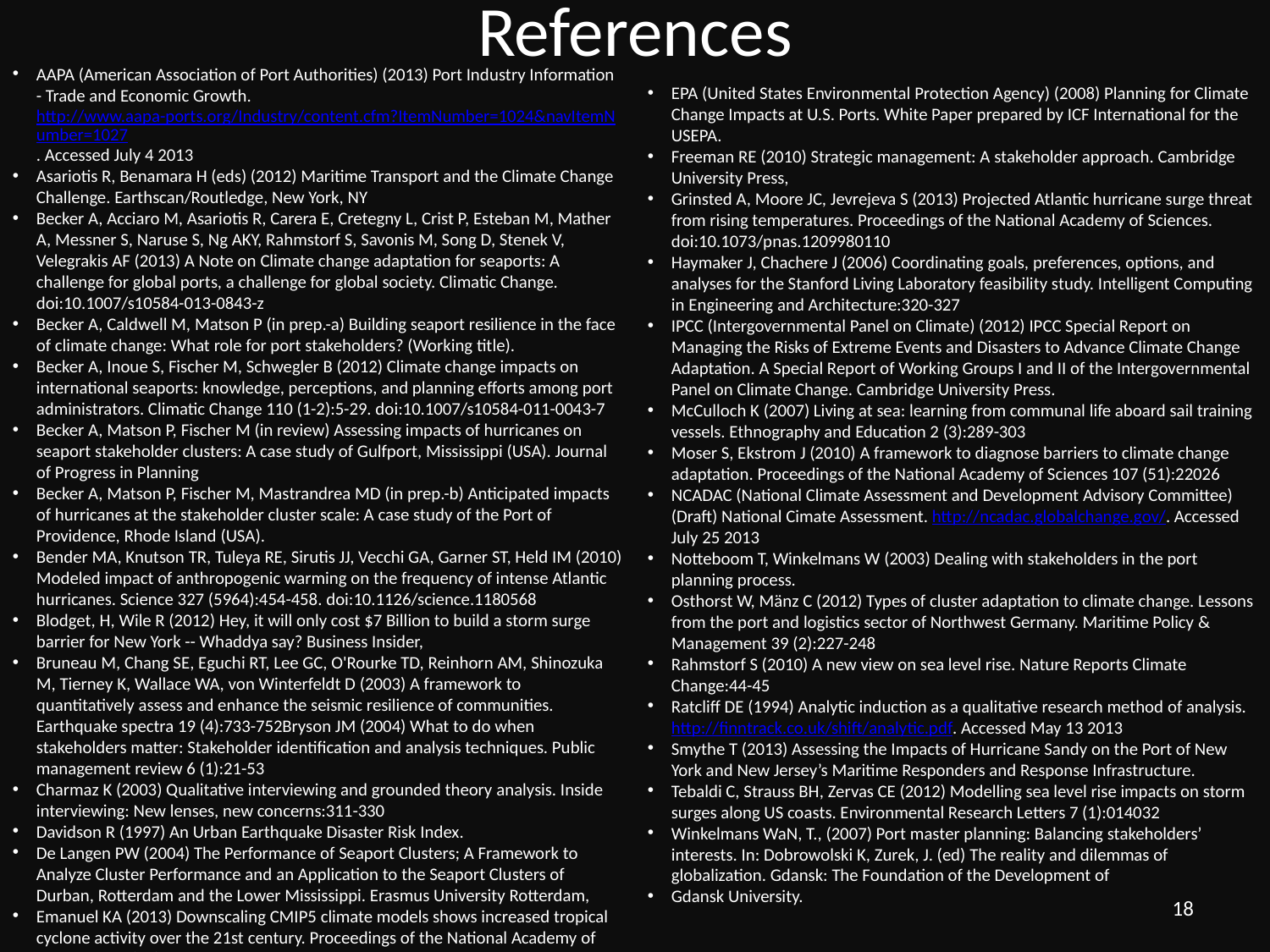

# References
AAPA (American Association of Port Authorities) (2013) Port Industry Information - Trade and Economic Growth. http://www.aapa-ports.org/Industry/content.cfm?ItemNumber=1024&navItemNumber=1027. Accessed July 4 2013
Asariotis R, Benamara H (eds) (2012) Maritime Transport and the Climate Change Challenge. Earthscan/Routledge, New York, NY
Becker A, Acciaro M, Asariotis R, Carera E, Cretegny L, Crist P, Esteban M, Mather A, Messner S, Naruse S, Ng AKY, Rahmstorf S, Savonis M, Song D, Stenek V, Velegrakis AF (2013) A Note on Climate change adaptation for seaports: A challenge for global ports, a challenge for global society. Climatic Change. doi:10.1007/s10584-013-0843-z
Becker A, Caldwell M, Matson P (in prep.-a) Building seaport resilience in the face of climate change: What role for port stakeholders? (Working title).
Becker A, Inoue S, Fischer M, Schwegler B (2012) Climate change impacts on international seaports: knowledge, perceptions, and planning efforts among port administrators. Climatic Change 110 (1-2):5-29. doi:10.1007/s10584-011-0043-7
Becker A, Matson P, Fischer M (in review) Assessing impacts of hurricanes on seaport stakeholder clusters: A case study of Gulfport, Mississippi (USA). Journal of Progress in Planning
Becker A, Matson P, Fischer M, Mastrandrea MD (in prep.-b) Anticipated impacts of hurricanes at the stakeholder cluster scale: A case study of the Port of Providence, Rhode Island (USA).
Bender MA, Knutson TR, Tuleya RE, Sirutis JJ, Vecchi GA, Garner ST, Held IM (2010) Modeled impact of anthropogenic warming on the frequency of intense Atlantic hurricanes. Science 327 (5964):454-458. doi:10.1126/science.1180568
Blodget, H, Wile R (2012) Hey, it will only cost $7 Billion to build a storm surge barrier for New York -- Whaddya say? Business Insider,
Bruneau M, Chang SE, Eguchi RT, Lee GC, O'Rourke TD, Reinhorn AM, Shinozuka M, Tierney K, Wallace WA, von Winterfeldt D (2003) A framework to quantitatively assess and enhance the seismic resilience of communities. Earthquake spectra 19 (4):733-752Bryson JM (2004) What to do when stakeholders matter: Stakeholder identification and analysis techniques. Public management review 6 (1):21-53
Charmaz K (2003) Qualitative interviewing and grounded theory analysis. Inside interviewing: New lenses, new concerns:311-330
Davidson R (1997) An Urban Earthquake Disaster Risk Index.
De Langen PW (2004) The Performance of Seaport Clusters; A Framework to Analyze Cluster Performance and an Application to the Seaport Clusters of Durban, Rotterdam and the Lower Mississippi. Erasmus University Rotterdam,
Emanuel KA (2013) Downscaling CMIP5 climate models shows increased tropical cyclone activity over the 21st century. Proceedings of the National Academy of Sciences 110 (30):12219-12224. doi:10.1073/pnas.1301293110
EPA (United States Environmental Protection Agency) (2008) Planning for Climate Change Impacts at U.S. Ports. White Paper prepared by ICF International for the USEPA.
Freeman RE (2010) Strategic management: A stakeholder approach. Cambridge University Press,
Grinsted A, Moore JC, Jevrejeva S (2013) Projected Atlantic hurricane surge threat from rising temperatures. Proceedings of the National Academy of Sciences. doi:10.1073/pnas.1209980110
Haymaker J, Chachere J (2006) Coordinating goals, preferences, options, and analyses for the Stanford Living Laboratory feasibility study. Intelligent Computing in Engineering and Architecture:320-327
IPCC (Intergovernmental Panel on Climate) (2012) IPCC Special Report on Managing the Risks of Extreme Events and Disasters to Advance Climate Change Adaptation. A Special Report of Working Groups I and II of the Intergovernmental Panel on Climate Change. Cambridge University Press.
McCulloch K (2007) Living at sea: learning from communal life aboard sail training vessels. Ethnography and Education 2 (3):289-303
Moser S, Ekstrom J (2010) A framework to diagnose barriers to climate change adaptation. Proceedings of the National Academy of Sciences 107 (51):22026
NCADAC (National Climate Assessment and Development Advisory Committee) (Draft) National Cimate Assessment. http://ncadac.globalchange.gov/. Accessed July 25 2013
Notteboom T, Winkelmans W (2003) Dealing with stakeholders in the port planning process.
Osthorst W, Mänz C (2012) Types of cluster adaptation to climate change. Lessons from the port and logistics sector of Northwest Germany. Maritime Policy & Management 39 (2):227-248
Rahmstorf S (2010) A new view on sea level rise. Nature Reports Climate Change:44-45
Ratcliff DE (1994) Analytic induction as a qualitative research method of analysis. http://finntrack.co.uk/shift/analytic.pdf. Accessed May 13 2013
Smythe T (2013) Assessing the Impacts of Hurricane Sandy on the Port of New York and New Jersey’s Maritime Responders and Response Infrastructure.
Tebaldi C, Strauss BH, Zervas CE (2012) Modelling sea level rise impacts on storm surges along US coasts. Environmental Research Letters 7 (1):014032
Winkelmans WaN, T., (2007) Port master planning: Balancing stakeholders’ interests. In: Dobrowolski K, Zurek, J. (ed) The reality and dilemmas of globalization. Gdansk: The Foundation of the Development of
Gdansk University.
18